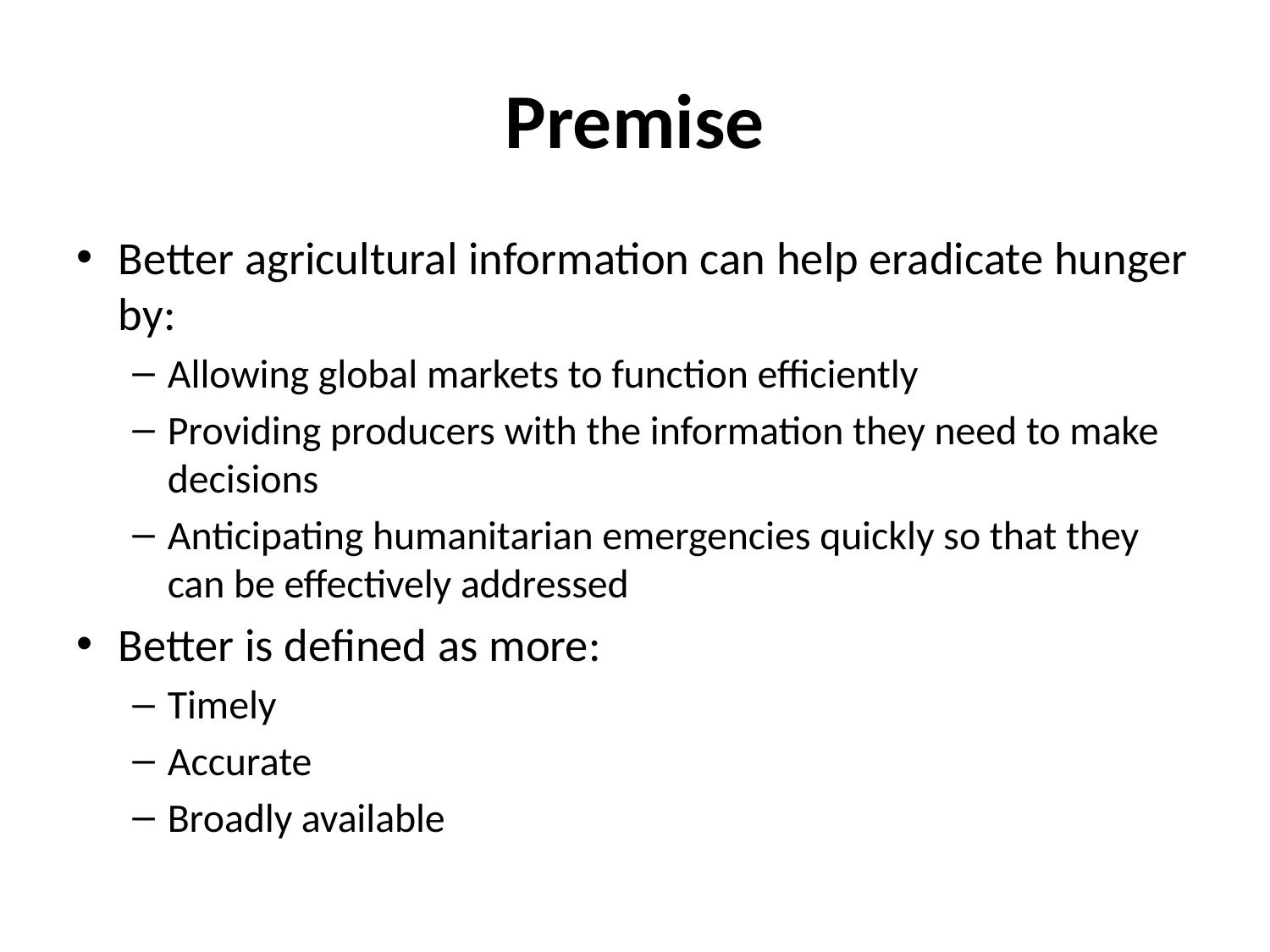

# Premise
Better agricultural information can help eradicate hunger by:
Allowing global markets to function efficiently
Providing producers with the information they need to make decisions
Anticipating humanitarian emergencies quickly so that they can be effectively addressed
Better is defined as more:
Timely
Accurate
Broadly available